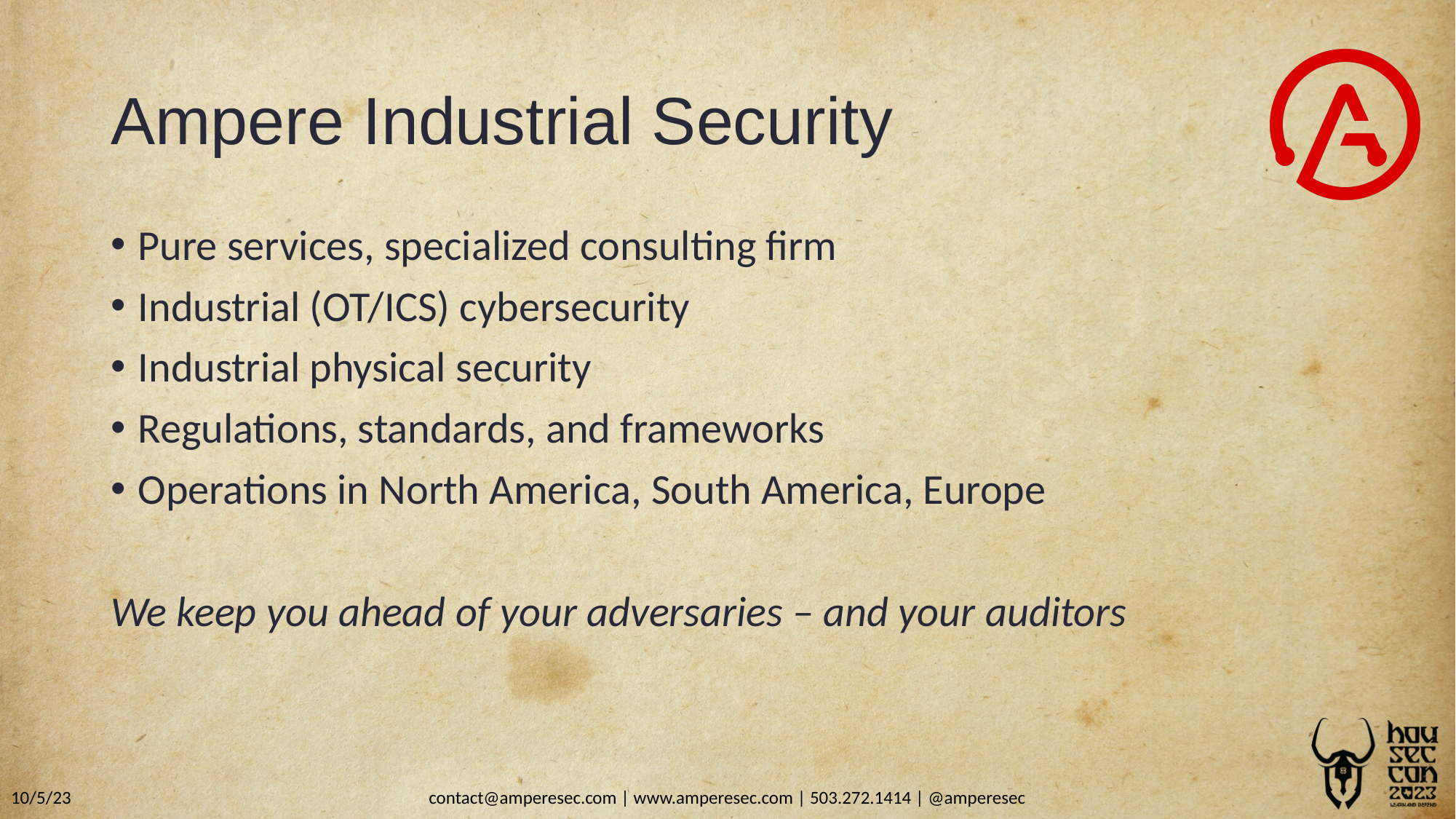

# Ampere Industrial Security
Pure services, specialized consulting firm
Industrial (OT/ICS) cybersecurity
Industrial physical security
Regulations, standards, and frameworks
Operations in North America, South America, Europe

We keep you ahead of your adversaries – and your auditors

contact@amperesec.com | www.amperesec.com | 503.272.1414 | @amperesec
10/5/23